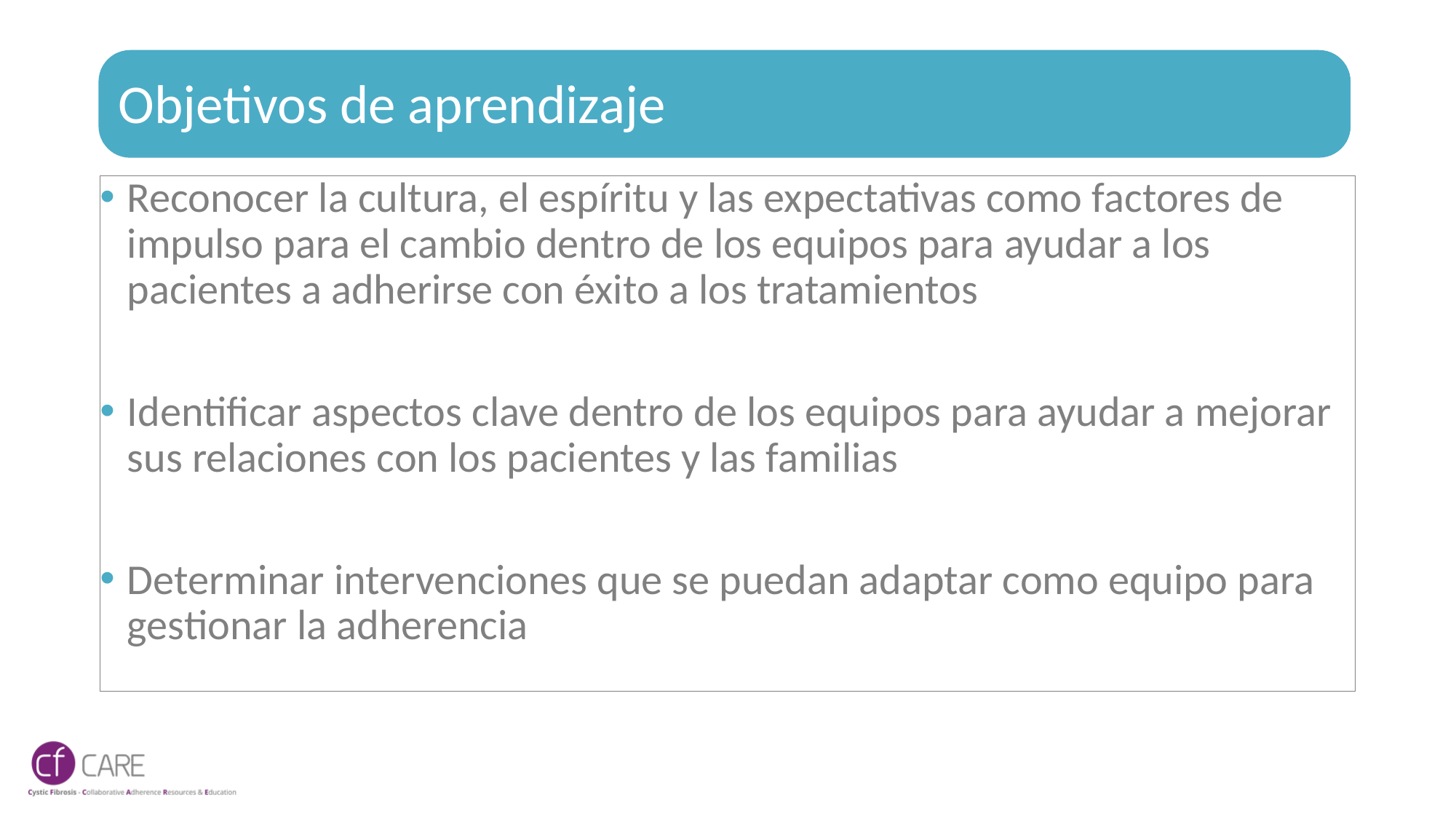

# Objetivos de aprendizaje
Reconocer la cultura, el espíritu y las expectativas como factores de impulso para el cambio dentro de los equipos para ayudar a los pacientes a adherirse con éxito a los tratamientos

Identificar aspectos clave dentro de los equipos para ayudar a mejorar sus relaciones con los pacientes y las familias

Determinar intervenciones que se puedan adaptar como equipo para gestionar la adherencia